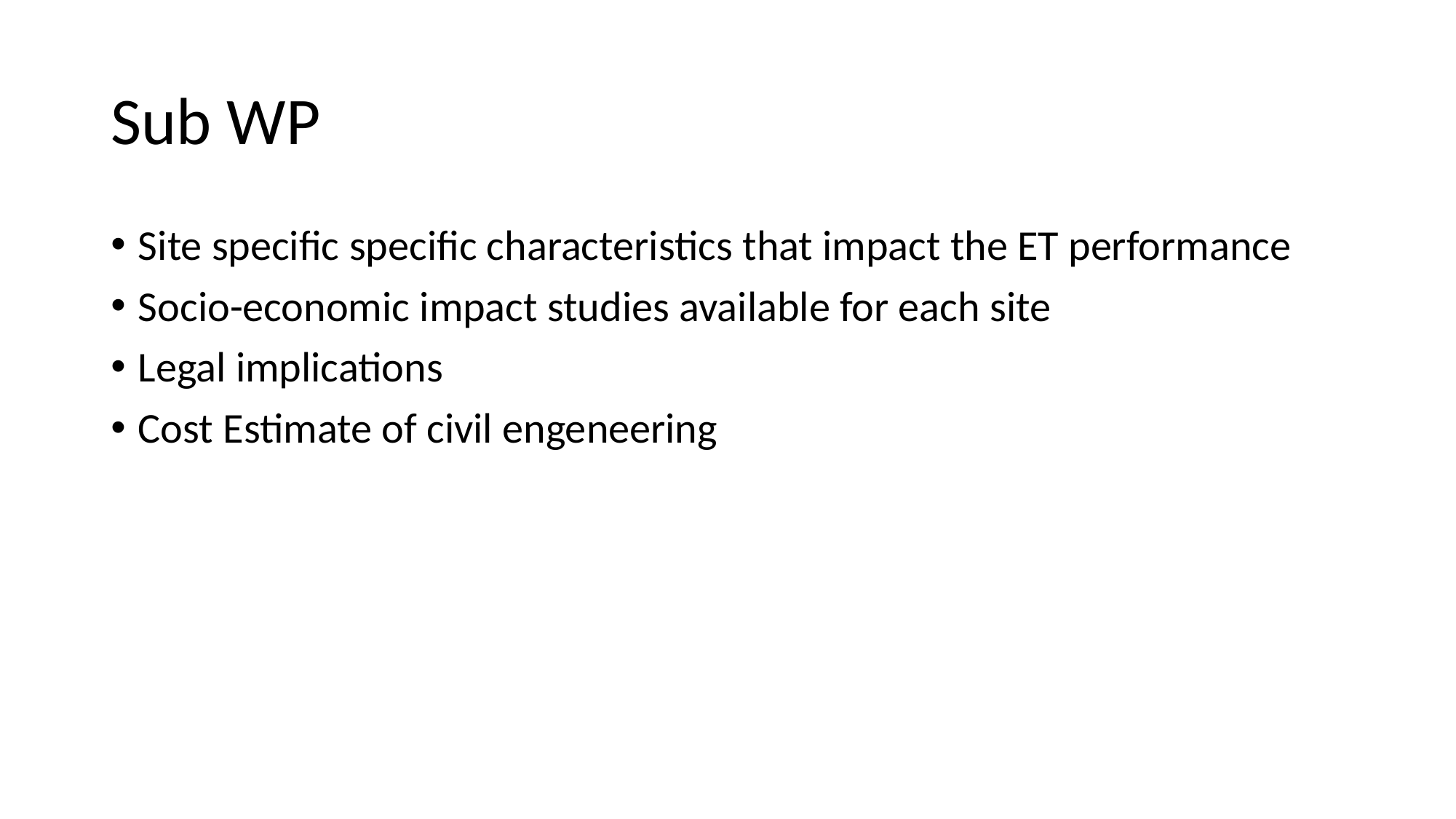

# Sub WP
Site specific specific characteristics that impact the ET performance
Socio-economic impact studies available for each site
Legal implications
Cost Estimate of civil engeneering